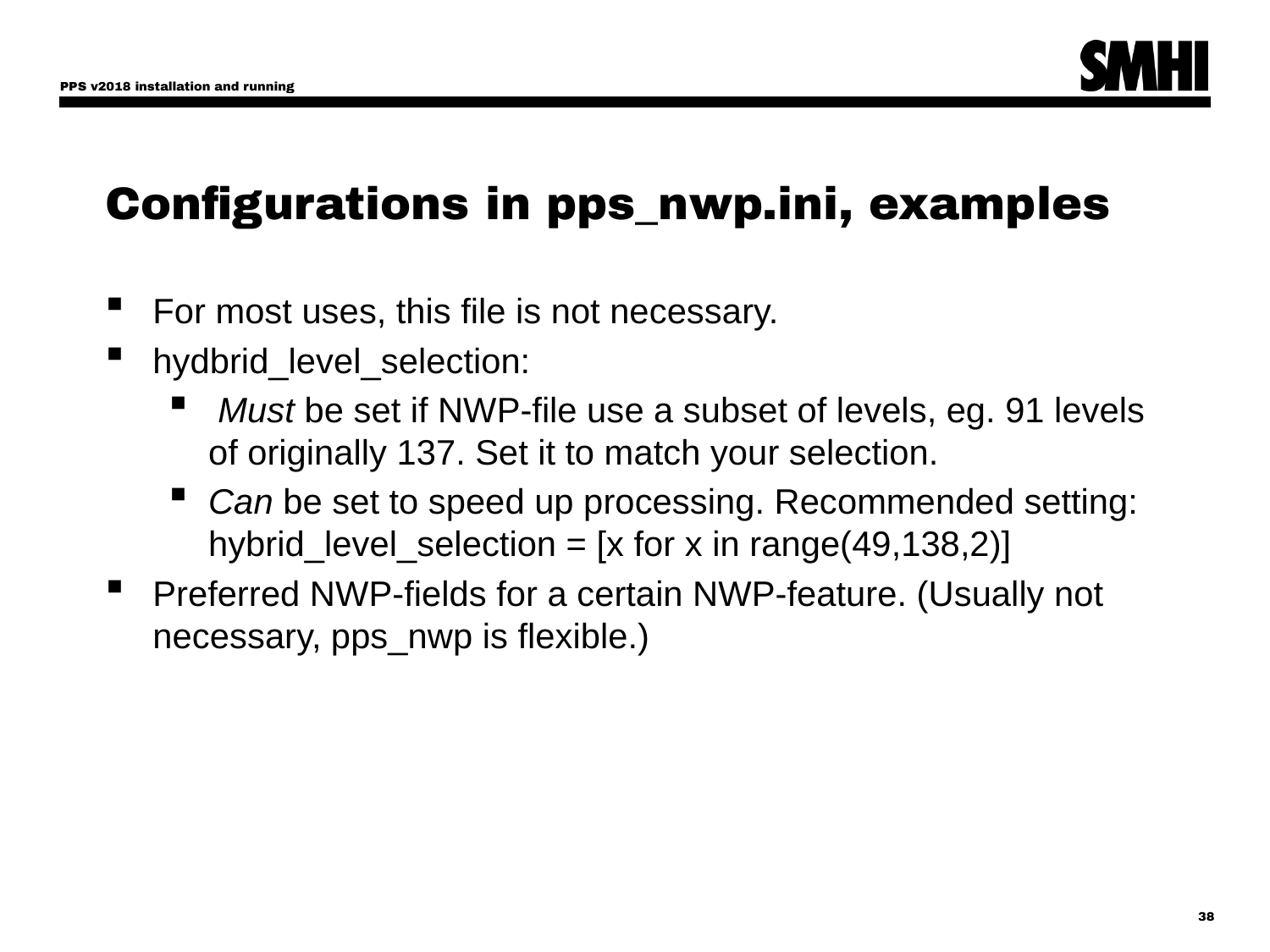

PPS v2018 installation and running
# Configurations in pps_nwp.ini, examples

For most uses, this file is not necessary.
hydbrid_level_selection:
 Must be set if NWP-file use a subset of levels, eg. 91 levels of originally 137. Set it to match your selection.
Can be set to speed up processing. Recommended setting: hybrid_level_selection = [x for x in range(49,138,2)]
Preferred NWP-fields for a certain NWP-feature. (Usually not necessary, pps_nwp is flexible.)

38